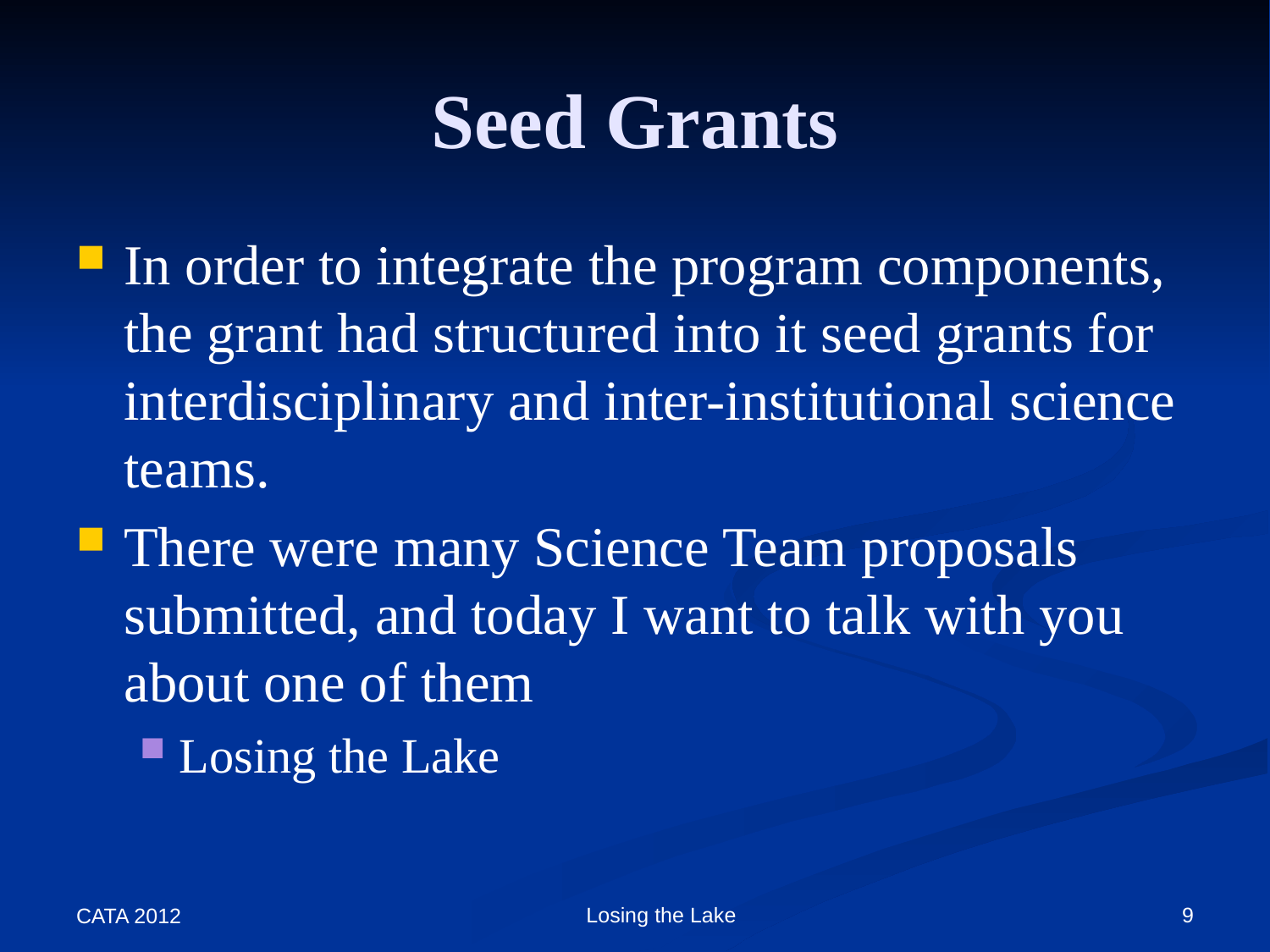

# Seed Grants
In order to integrate the program components, the grant had structured into it seed grants for interdisciplinary and inter-institutional science teams.
There were many Science Team proposals submitted, and today I want to talk with you about one of them
Losing the Lake
Losing the Lake
9
CATA 2012